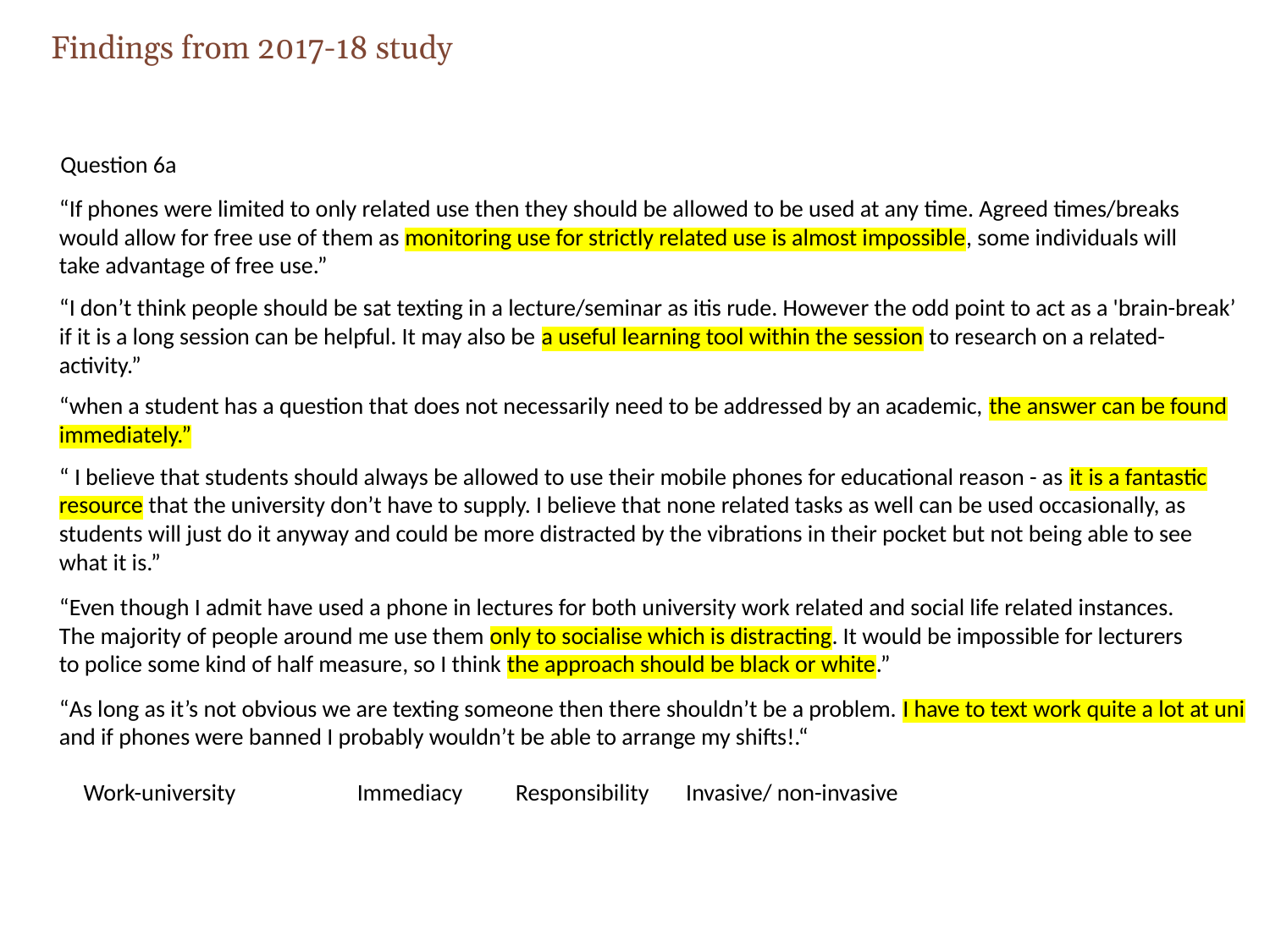

Findings from 2017-18 study​
Question 6a
“If phones were limited to only related use then they should be allowed to be used at any time. Agreed times/breaks would allow for free use of them as monitoring use for strictly related use is almost impossible, some individuals will take advantage of free use.”
“I don’t think people should be sat texting in a lecture/seminar as itis rude. However the odd point to act as a 'brain-break’ if it is a long session can be helpful. It may also be a useful learning tool within the session to research on a related-activity.”
“when a student has a question that does not necessarily need to be addressed by an academic, the answer can be found immediately.”
“ I believe that students should always be allowed to use their mobile phones for educational reason - as it is a fantastic resource that the university don’t have to supply. I believe that none related tasks as well can be used occasionally, as students will just do it anyway and could be more distracted by the vibrations in their pocket but not being able to see what it is.”
“Even though I admit have used a phone in lectures for both university work related and social life related instances. The majority of people around me use them only to socialise which is distracting. It would be impossible for lecturers to police some kind of half measure, so I think the approach should be black or white.”
“As long as it’s not obvious we are texting someone then there shouldn’t be a problem. I have to text work quite a lot at uni and if phones were banned I probably wouldn’t be able to arrange my shifts!.“
Work-university                       Immediacy          Responsibility       Invasive/ non-invasive